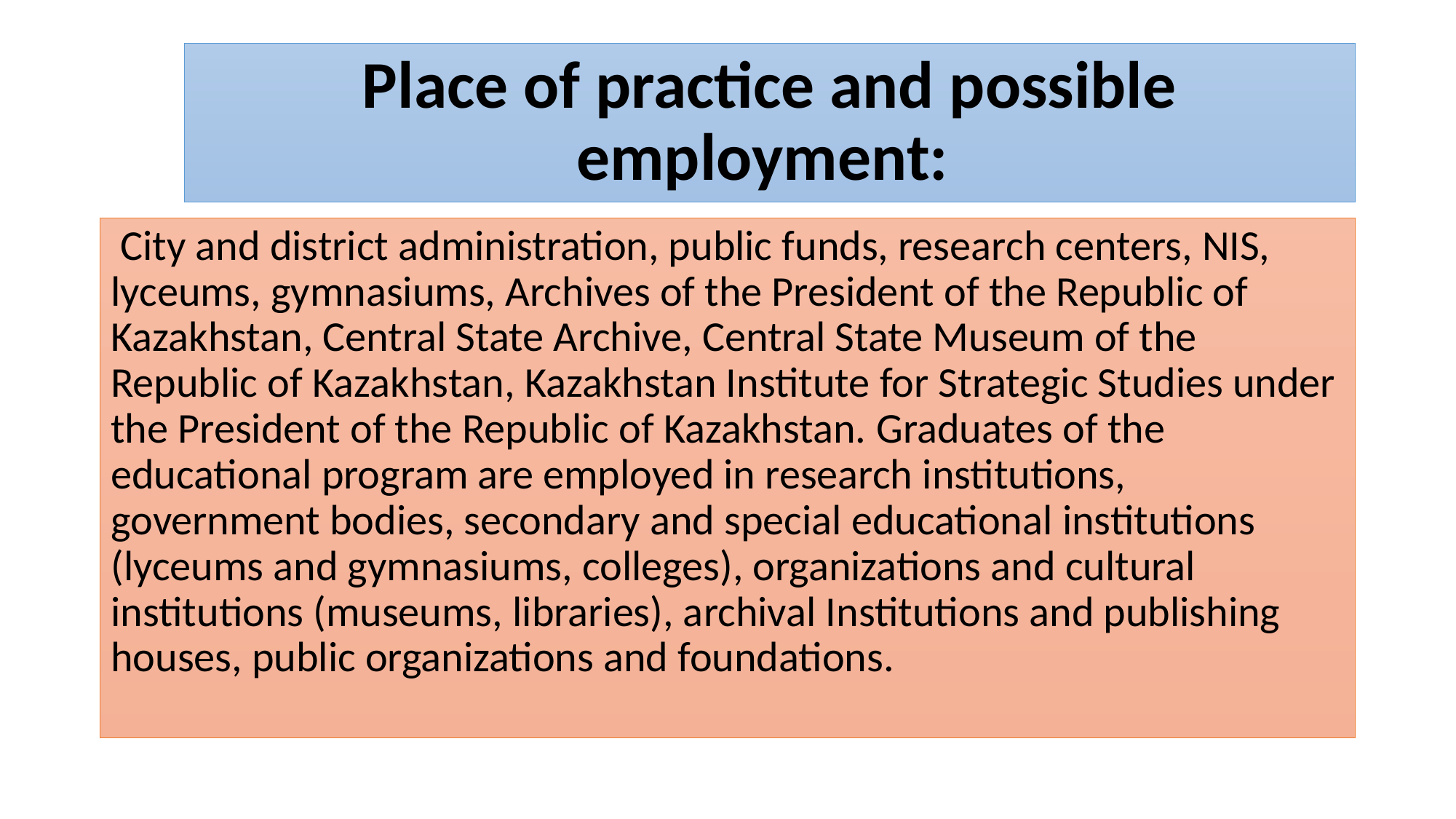

# Place of practice and possible employment:
 City and district administration, public funds, research centers, NIS, lyceums, gymnasiums, Archives of the President of the Republic of Kazakhstan, Central State Archive, Central State Museum of the Republic of Kazakhstan, Kazakhstan Institute for Strategic Studies under the President of the Republic of Kazakhstan. Graduates of the educational program are employed in research institutions, government bodies, secondary and special educational institutions (lyceums and gymnasiums, colleges), organizations and cultural institutions (museums, libraries), archival Institutions and publishing houses, public organizations and foundations.